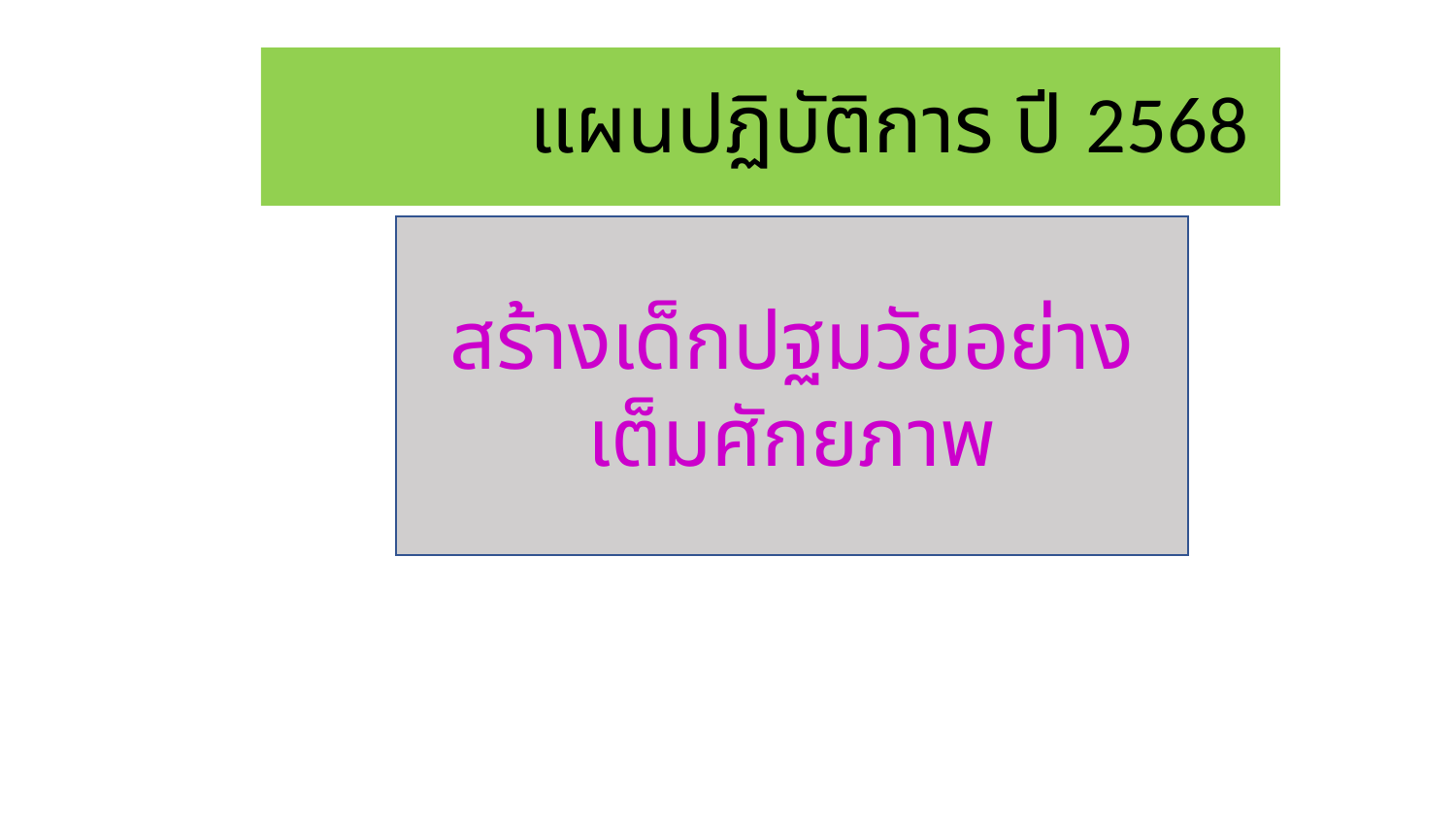

# แผนปฏิบัติการ ปี 2568
สร้างเด็กปฐมวัยอย่างเต็มศักยภาพ